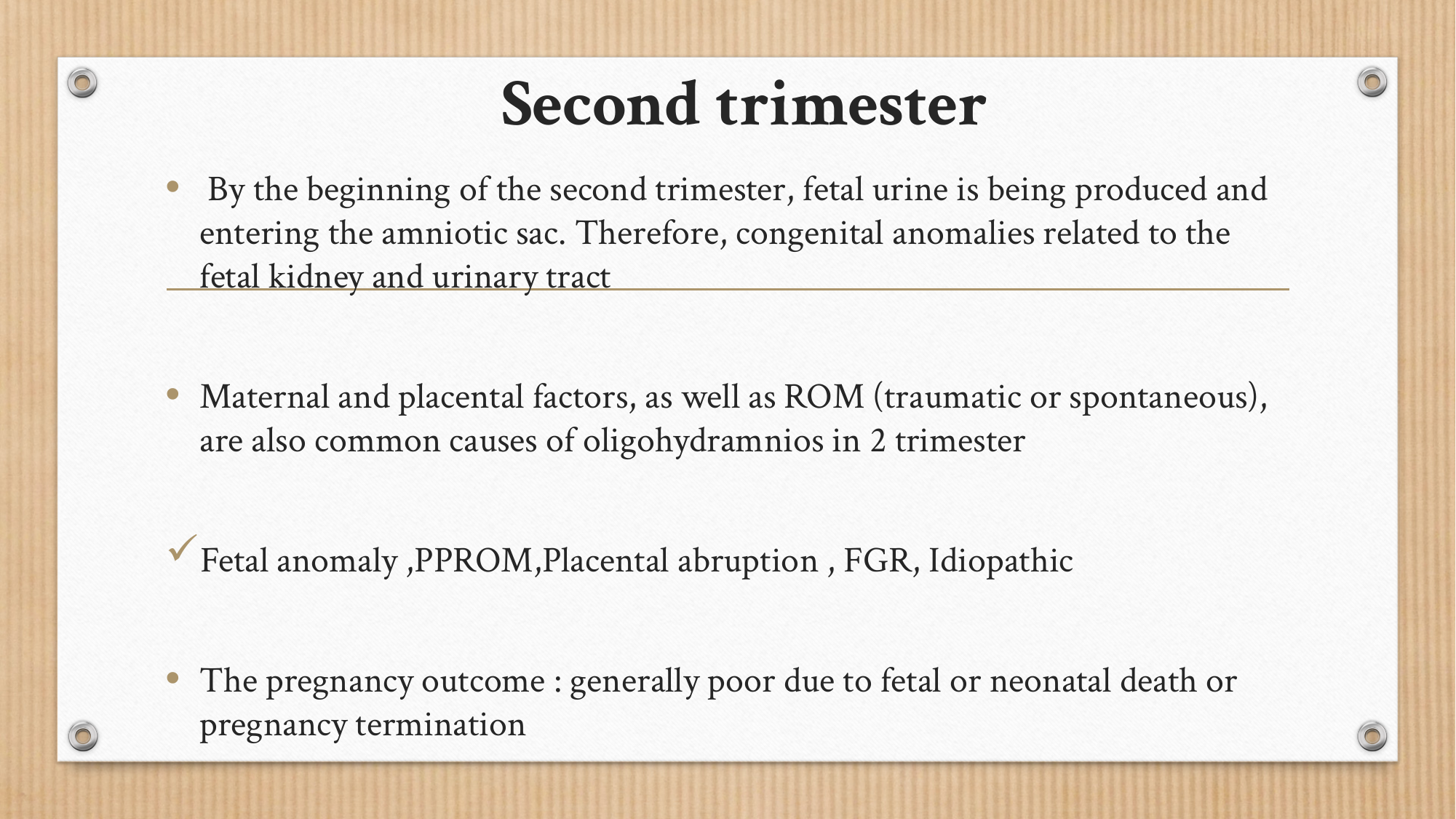

# Second trimester
 By the beginning of the second trimester, fetal urine is being produced and entering the amniotic sac. Therefore, congenital anomalies related to the fetal kidney and urinary tract

Maternal and placental factors, as well as ROM (traumatic or spontaneous), are also common causes of oligohydramnios in 2 trimester

Fetal anomaly ,PPROM,Placental abruption , FGR, Idiopathic

The pregnancy outcome : generally poor due to fetal or neonatal death or pregnancy termination